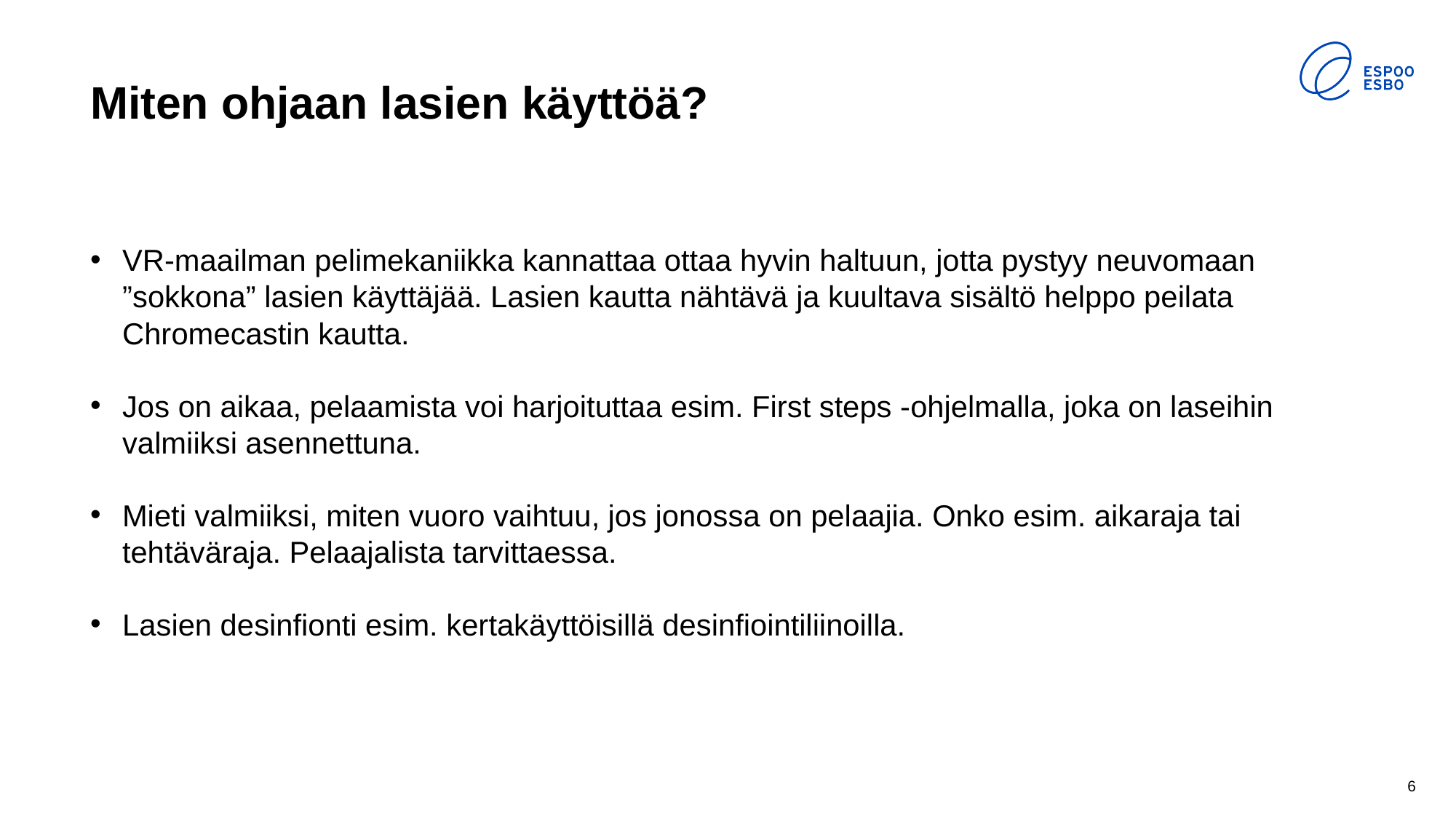

# Miten ohjaan lasien käyttöä?

VR-maailman pelimekaniikka kannattaa ottaa hyvin haltuun, jotta pystyy neuvomaan ”sokkona” lasien käyttäjää. Lasien kautta nähtävä ja kuultava sisältö helppo peilata Chromecastin kautta.

Jos on aikaa, pelaamista voi harjoituttaa esim. First steps -ohjelmalla, joka on laseihin valmiiksi asennettuna.

Mieti valmiiksi, miten vuoro vaihtuu, jos jonossa on pelaajia. Onko esim. aikaraja tai tehtäväraja. Pelaajalista tarvittaessa.

Lasien desinfionti esim. kertakäyttöisillä desinfiointiliinoilla.

6